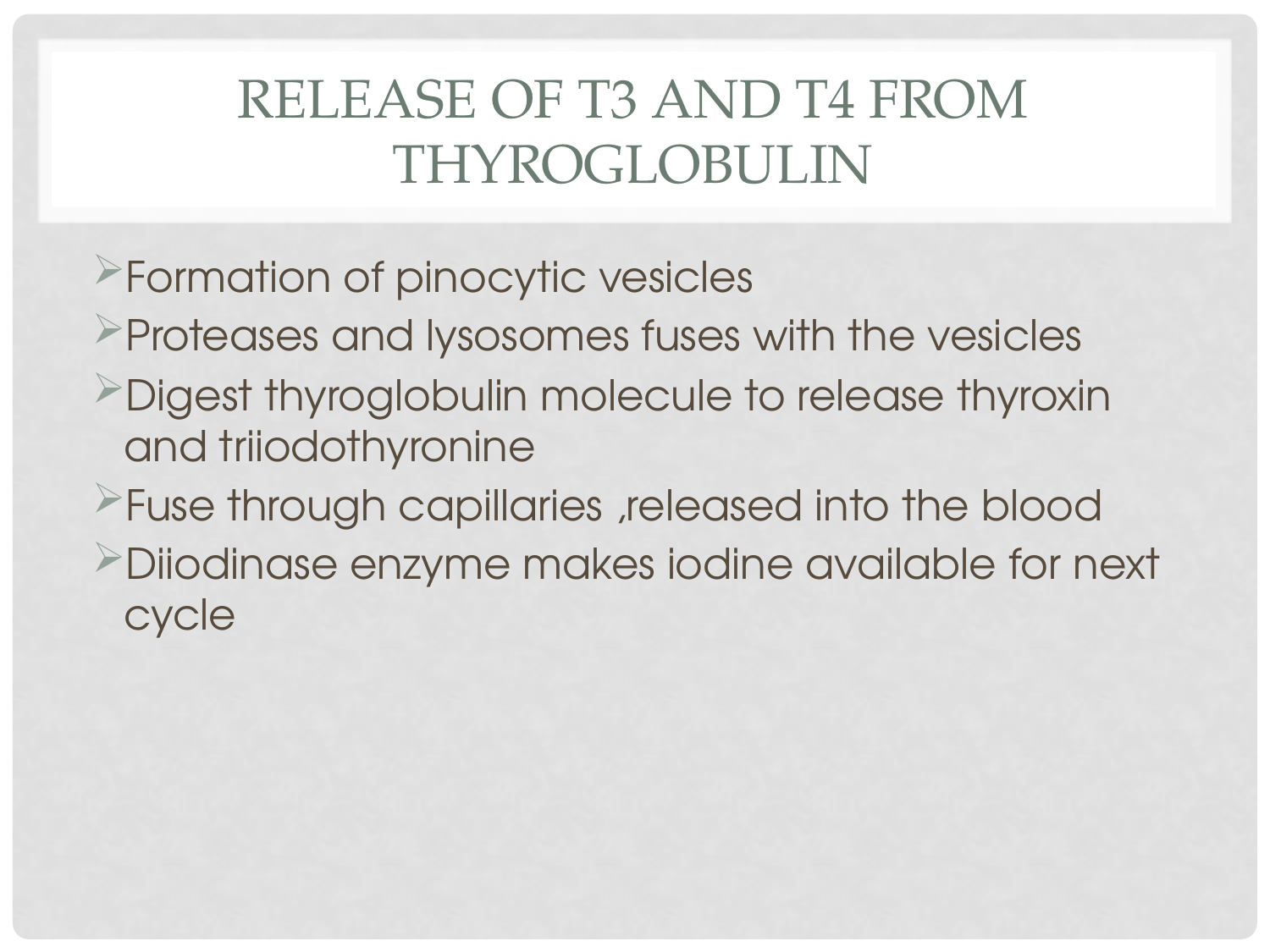

# Release of T3 and T4 from Thyroglobulin
Formation of pinocytic vesicles
Proteases and lysosomes fuses with the vesicles
Digest thyroglobulin molecule to release thyroxin and triiodothyronine
Fuse through capillaries ,released into the blood
Diiodinase enzyme makes iodine available for next cycle